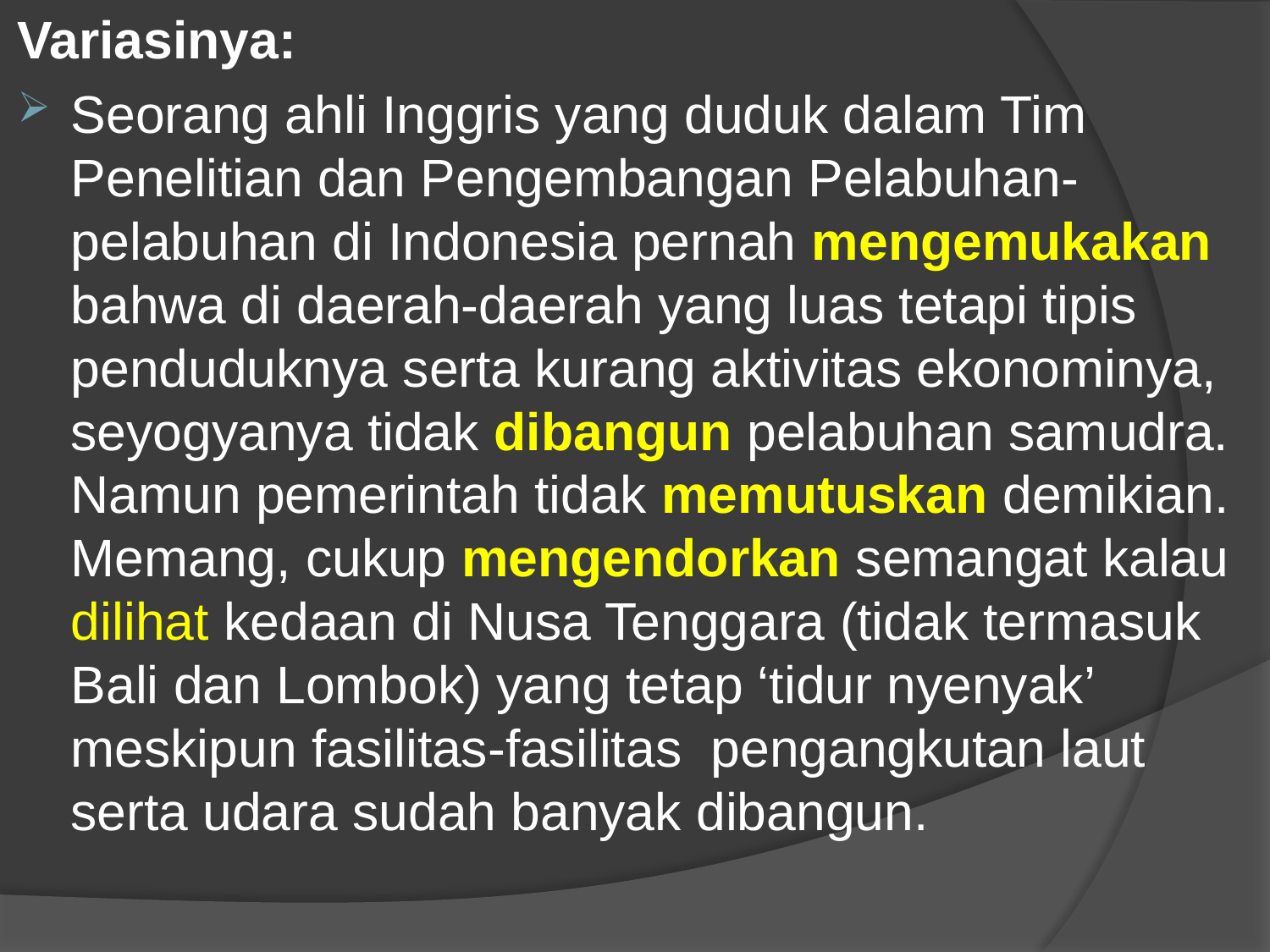

Variasinya:
Seorang ahli Inggris yang duduk dalam Tim Penelitian dan Pengembangan Pelabuhan-pelabuhan di Indonesia pernah mengemukakan bahwa di daerah-daerah yang luas tetapi tipis penduduknya serta kurang aktivitas ekonominya, seyogyanya tidak dibangun pelabuhan samudra. Namun pemerintah tidak memutuskan demikian. Memang, cukup mengendorkan semangat kalau dilihat kedaan di Nusa Tenggara (tidak termasuk Bali dan Lombok) yang tetap ‘tidur nyenyak’ meskipun fasilitas-fasilitas  pengangkutan laut serta udara sudah banyak dibangun.